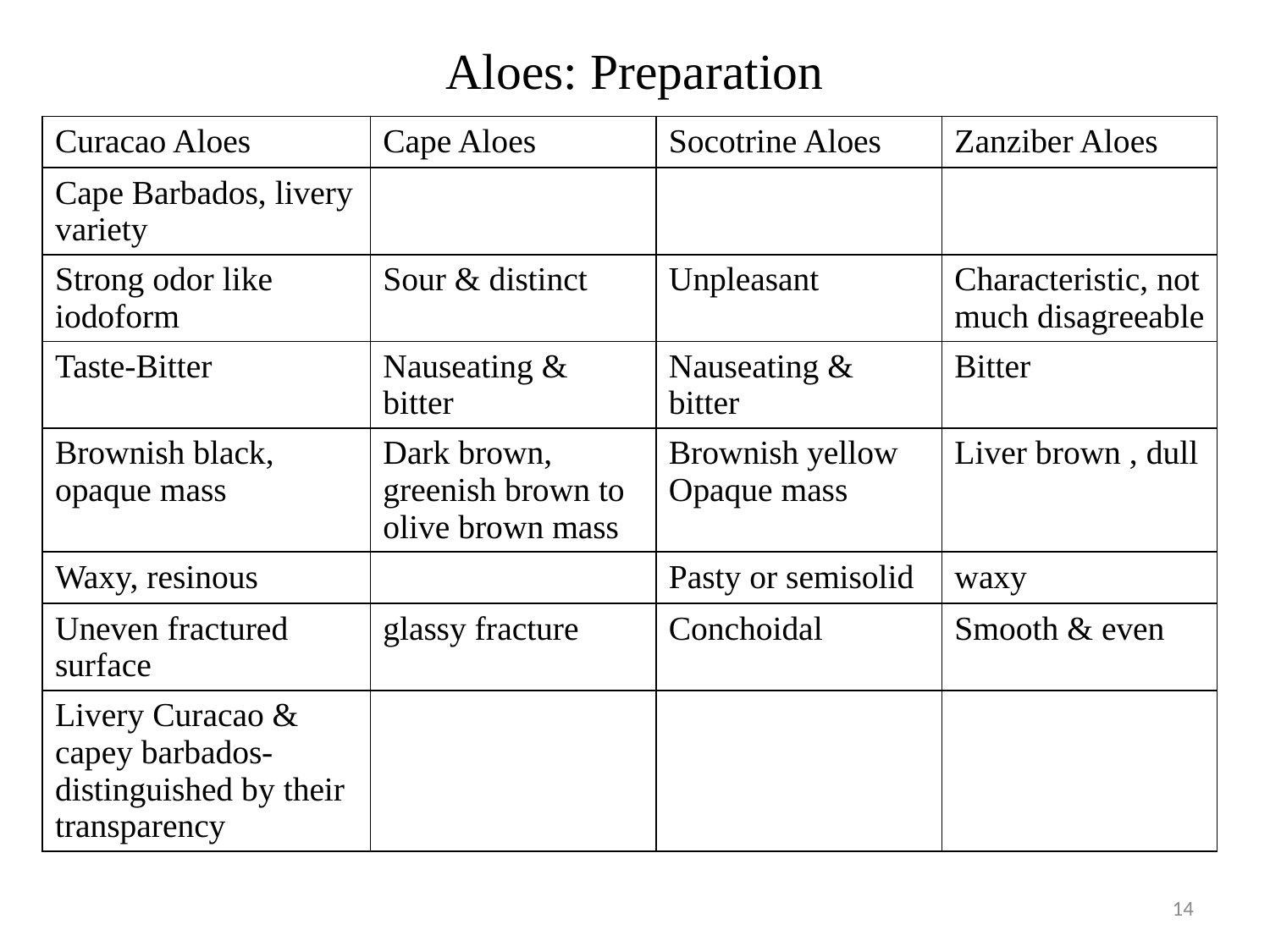

# Aloes: Preparation
| Curacao Aloes | Cape Aloes | Socotrine Aloes | Zanziber Aloes |
| --- | --- | --- | --- |
| Cape Barbados, livery variety |  |  |  |
| Strong odor like iodoform | Sour & distinct | Unpleasant | Characteristic, not much disagreeable |
| Taste-Bitter | Nauseating & bitter | Nauseating & bitter | Bitter |
| Brownish black, opaque mass | Dark brown, greenish brown to olive brown mass | Brownish yellow Opaque mass | Liver brown , dull |
| Waxy, resinous |  | Pasty or semisolid | waxy |
| Uneven fractured surface | glassy fracture | Conchoidal | Smooth & even |
| Livery Curacao & capey barbados- distinguished by their transparency |  |  |  |
14